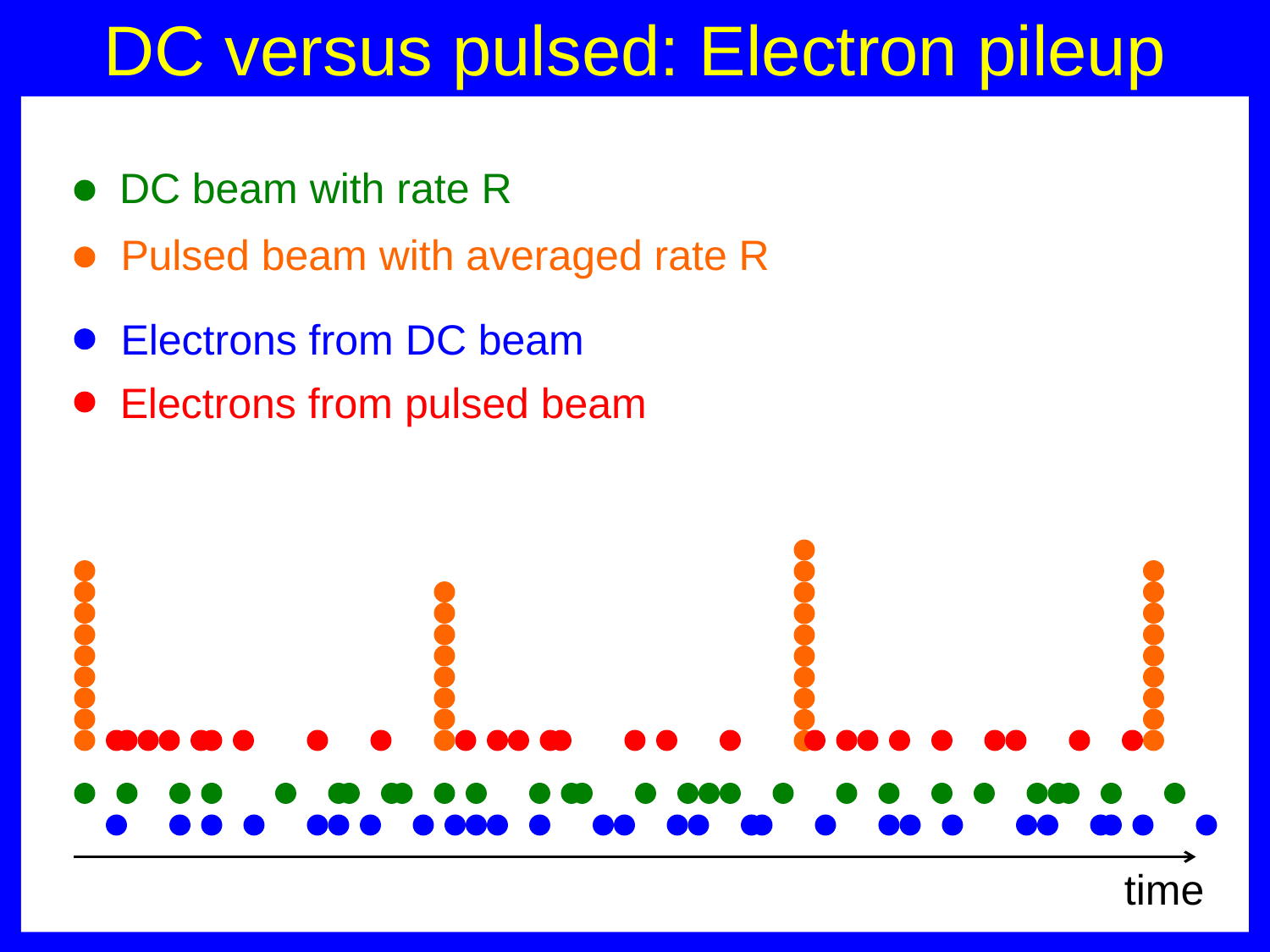

# DC versus pulsed: Electron pileup

DC beam with rate R

Pulsed beam with averaged rate R

Electrons from DC beam

Electrons from pulsed beam

time